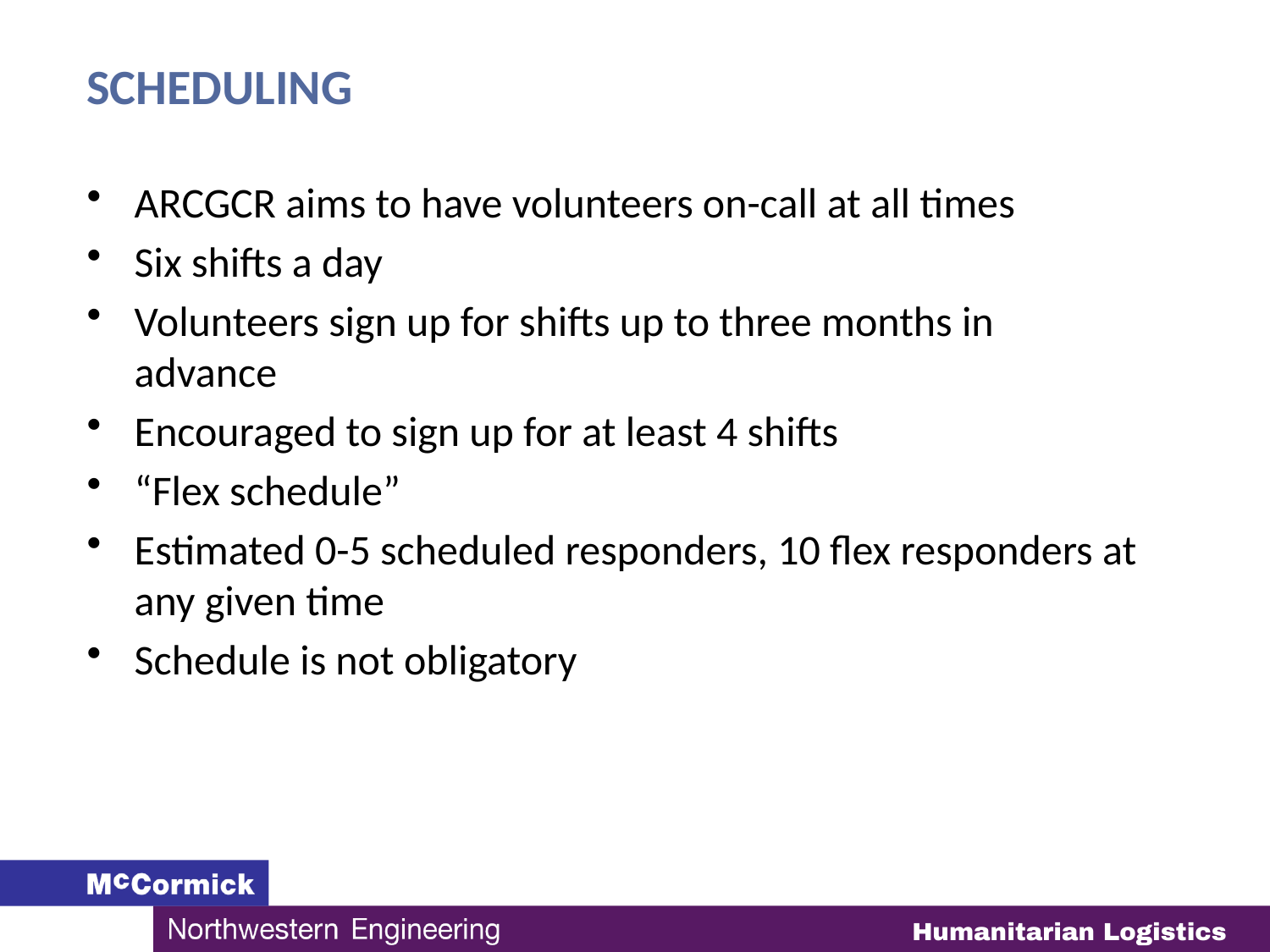

# Scheduling
ARCGCR aims to have volunteers on-call at all times
Six shifts a day
Volunteers sign up for shifts up to three months in advance
Encouraged to sign up for at least 4 shifts
“Flex schedule”
Estimated 0-5 scheduled responders, 10 flex responders at any given time
Schedule is not obligatory